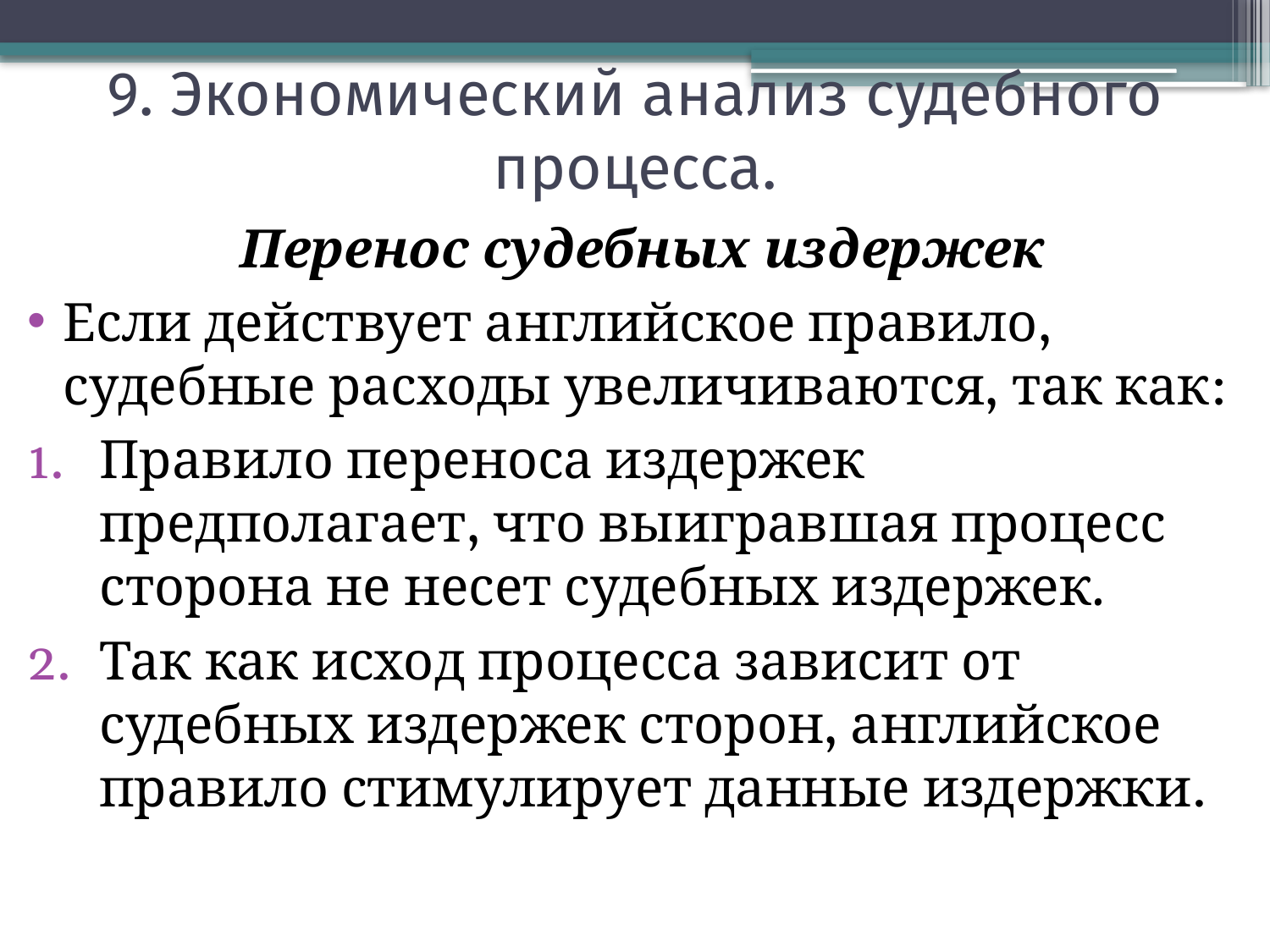

9. Экономический анализ судебного процесса.
Перенос судебных издержек
Если действует английское правило, судебные расходы увеличиваются, так как:
Правило переноса издержек предполагает, что выигравшая процесс сторона не несет судебных издержек.
Так как исход процесса зависит от судебных издержек сторон, английское правило стимулирует данные издержки.